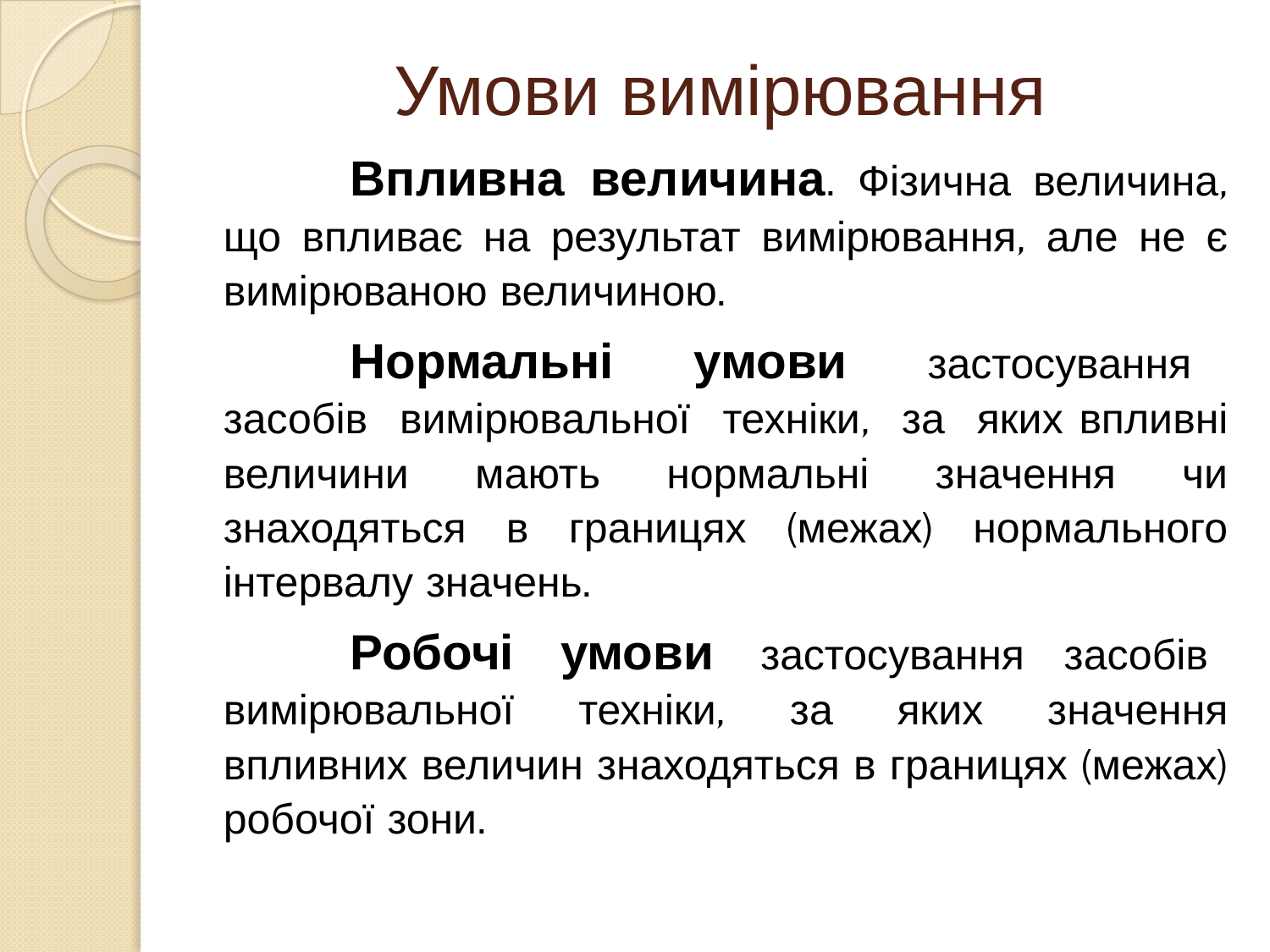

# Умови вимірювання
	Впливна величина. Фізична величина, що впливає на результат вимірювання, але не є вимірюваною величиною.
	Нормальні  умови  застосування  засобів  вимірювальної  техніки,  за  яких впливні величини мають нормальні значення чи знаходяться в границях (межах) нормального інтервалу значень.
	Робочі  умови  застосування  засобів  вимірювальної  техніки,  за  яких  значення впливних величин знаходяться в границях (межах) робочої зони.